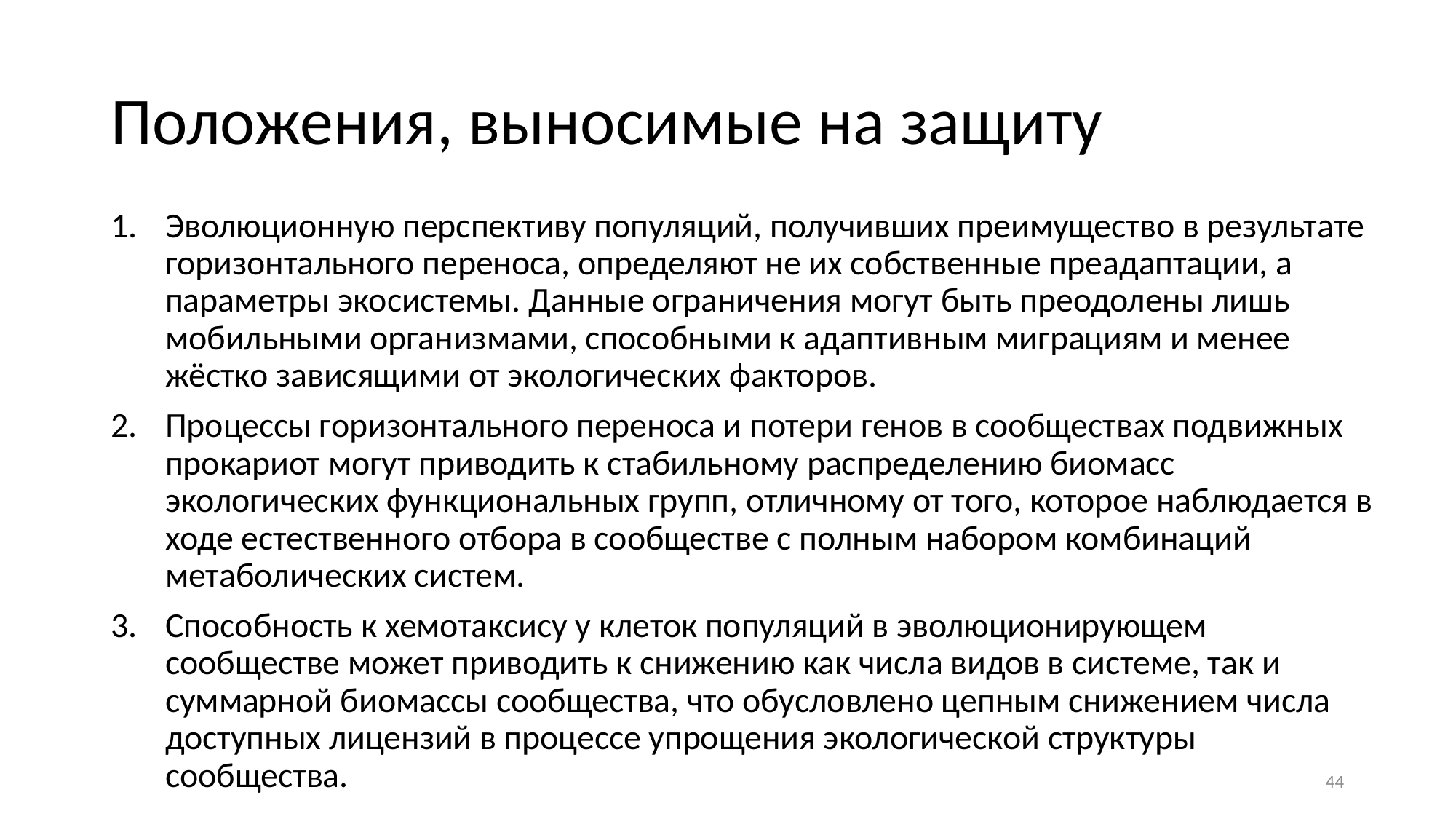

# Положения, выносимые на защиту
Эволюционную перспективу популяций, получивших преимущество в результате горизонтального переноса, определяют не их собственные преадаптации, а параметры экосистемы. Данные ограничения могут быть преодолены лишь мобильными организмами, способными к адаптивным миграциям и менее жёстко зависящими от экологических факторов.
Процессы горизонтального переноса и потери генов в сообществах подвижных прокариот могут приводить к стабильному распределению биомасс экологических функциональных групп, отличному от того, которое наблюдается в ходе естественного отбора в сообществе с полным набором комбинаций метаболических систем.
Способность к хемотаксису у клеток популяций в эволюционирующем сообществе может приводить к снижению как числа видов в системе, так и суммарной биомассы сообщества, что обусловлено цепным снижением числа доступных лицензий в процессе упрощения экологической структуры сообщества.

44